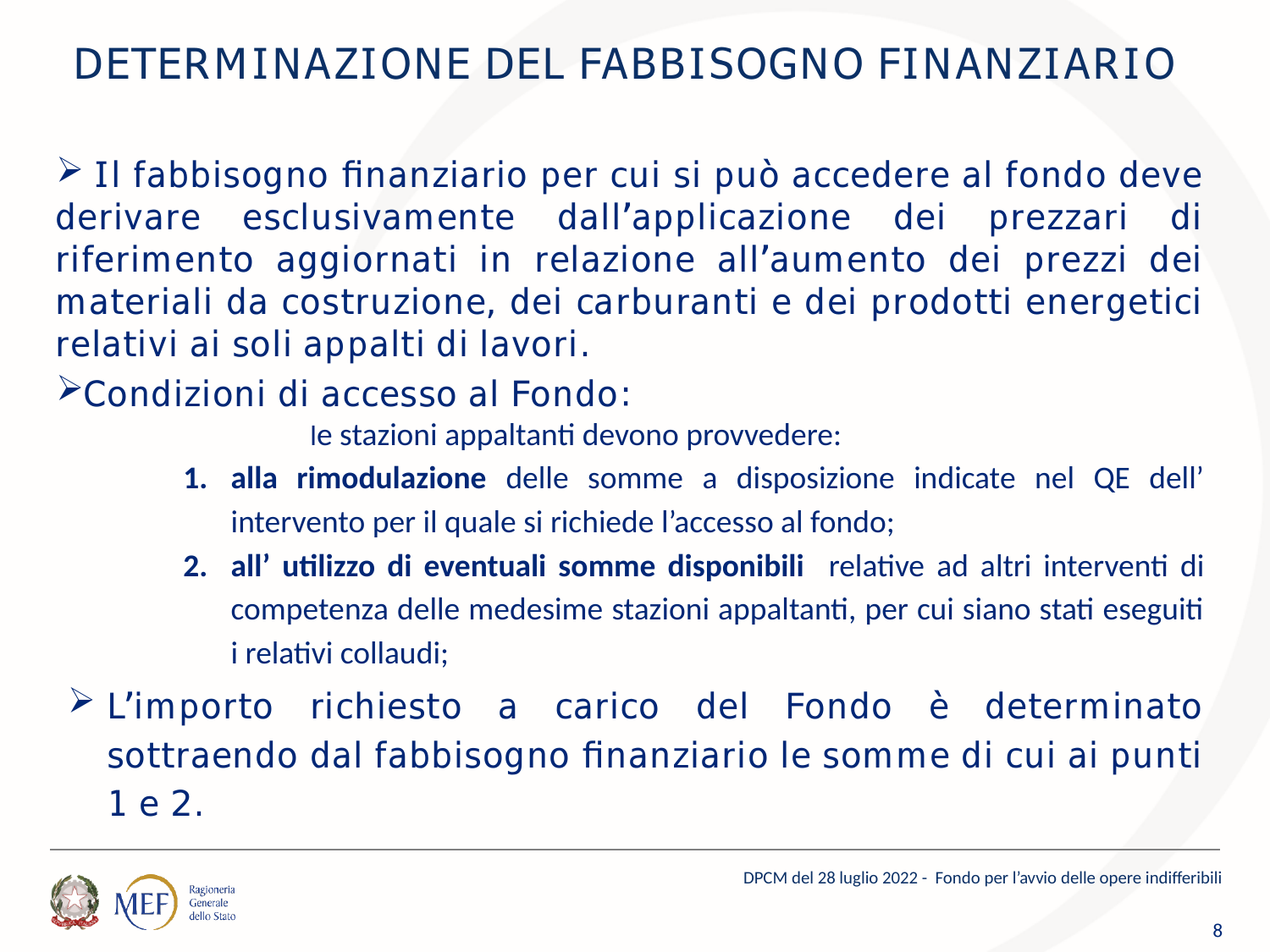

# DETERMINAZIONE DEL FABBISOGNO FINANZIARIO
 Il fabbisogno finanziario per cui si può accedere al fondo deve derivare esclusivamente dall’applicazione dei prezzari di riferimento aggiornati in relazione all’aumento dei prezzi dei materiali da costruzione, dei carburanti e dei prodotti energetici relativi ai soli appalti di lavori.
Condizioni di accesso al Fondo:
		le stazioni appaltanti devono provvedere:
alla rimodulazione delle somme a disposizione indicate nel QE dell’ intervento per il quale si richiede l’accesso al fondo;
all’ utilizzo di eventuali somme disponibili  relative ad altri interventi di competenza delle medesime stazioni appaltanti, per cui siano stati eseguiti i relativi collaudi;
L’importo richiesto a carico del Fondo è determinato sottraendo dal fabbisogno finanziario le somme di cui ai punti 1 e 2.
DPCM del 28 luglio 2022 -  Fondo per l’avvio delle opere indifferibili
8